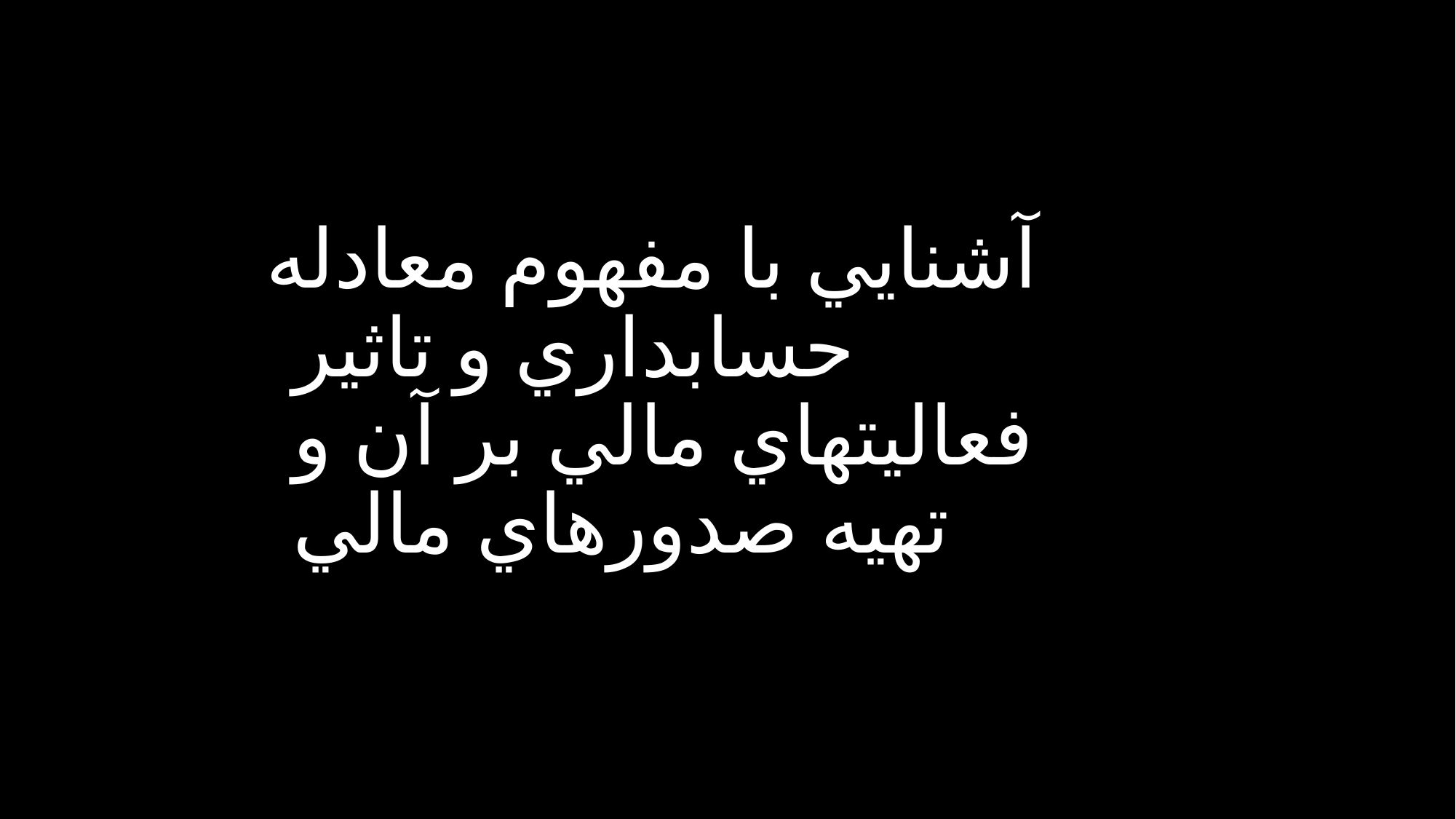

آشنايي با مفهوم معادله حسابداري و تاثير فعاليتهاي مالي بر آن و تهيه صدورهاي مالي